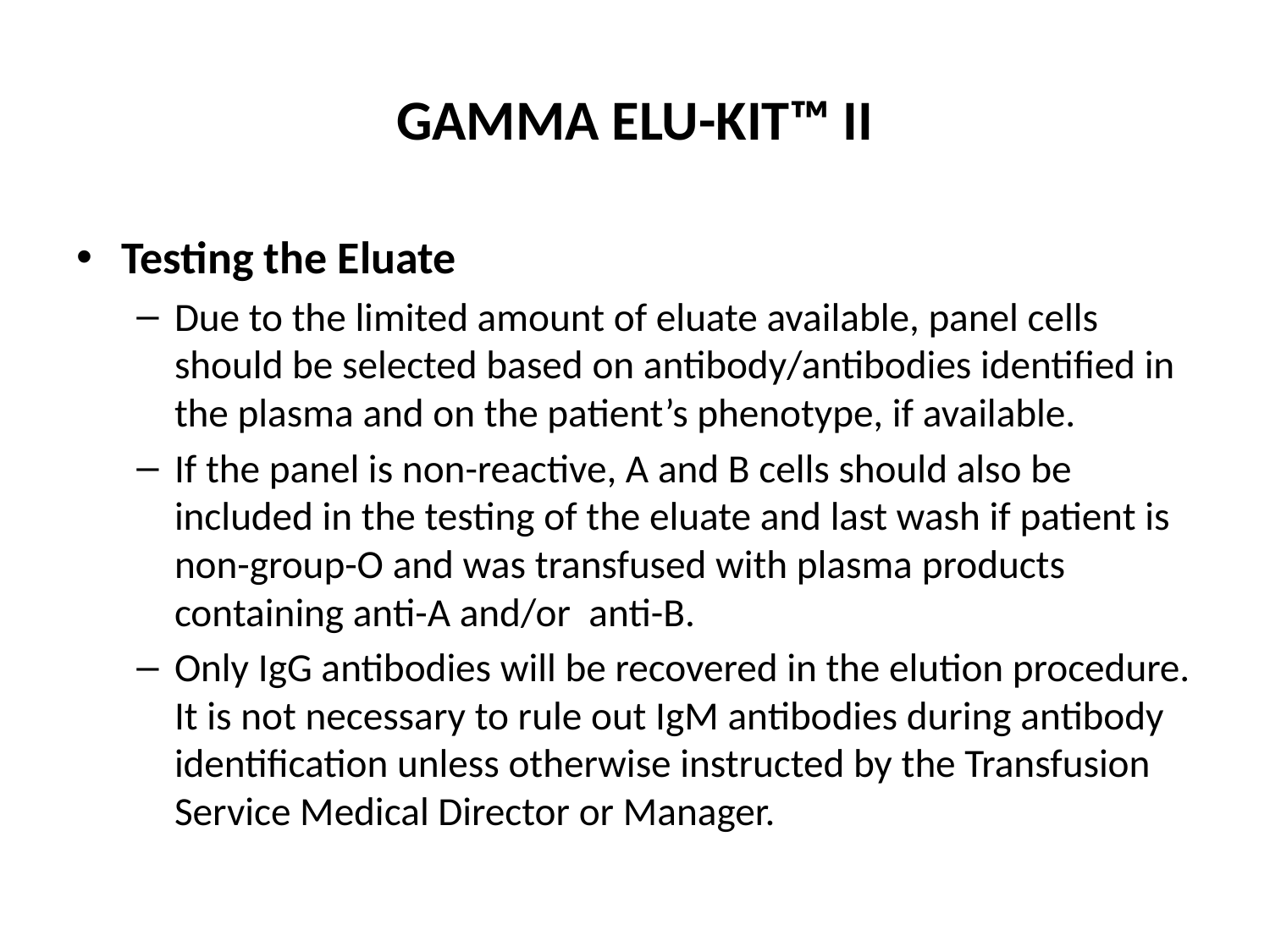

# GAMMA ELU-KIT™ II
Testing the Eluate
Due to the limited amount of eluate available, panel cells should be selected based on antibody/antibodies identified in the plasma and on the patient’s phenotype, if available.
If the panel is non-reactive, A and B cells should also be included in the testing of the eluate and last wash if patient is non-group-O and was transfused with plasma products containing anti-A and/or  anti-B.
Only IgG antibodies will be recovered in the elution procedure. It is not necessary to rule out IgM antibodies during antibody identification unless otherwise instructed by the Transfusion Service Medical Director or Manager.